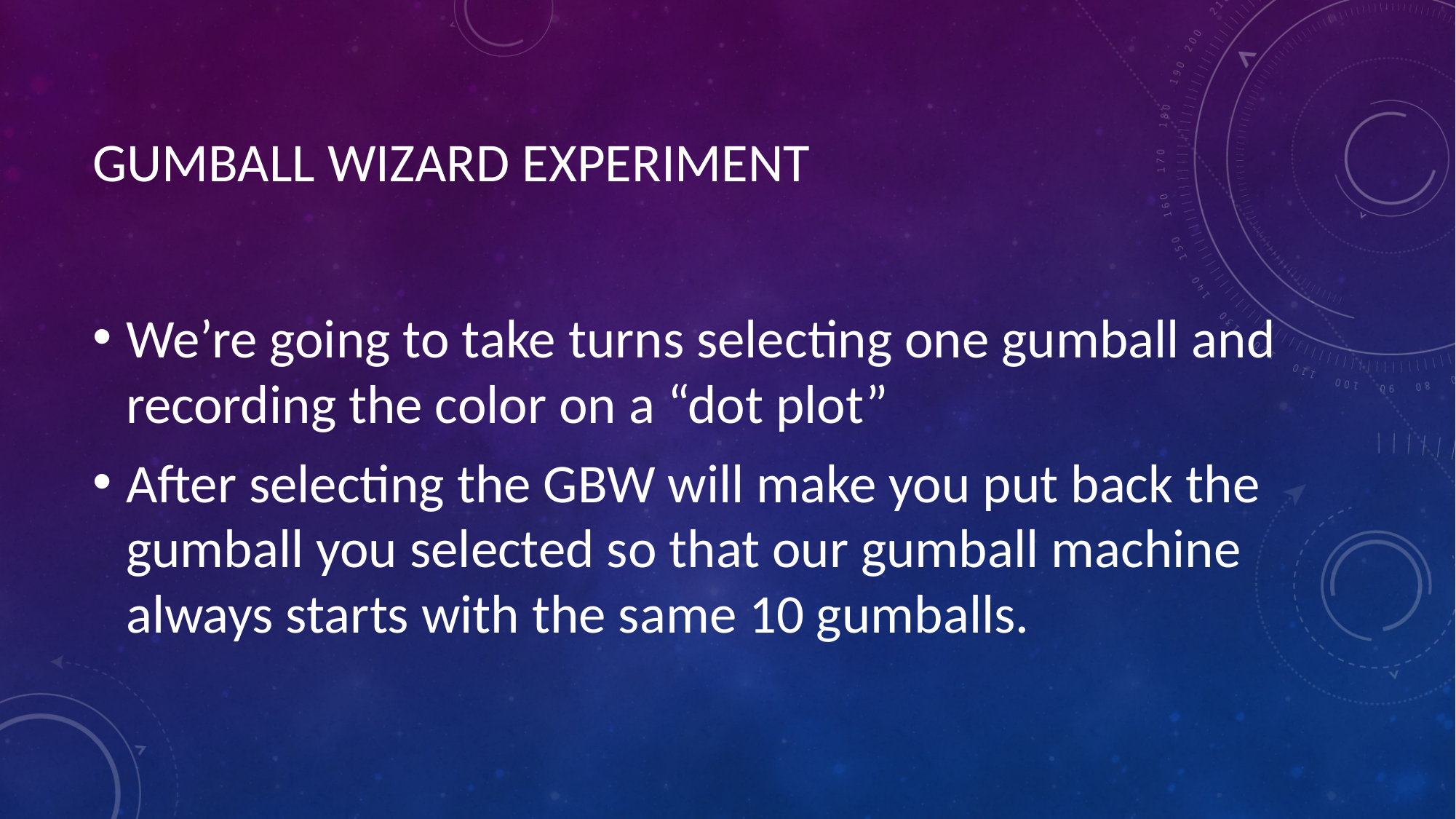

# Gumball wizard experiment
We’re going to take turns selecting one gumball and recording the color on a “dot plot”
After selecting the GBW will make you put back the gumball you selected so that our gumball machine always starts with the same 10 gumballs.